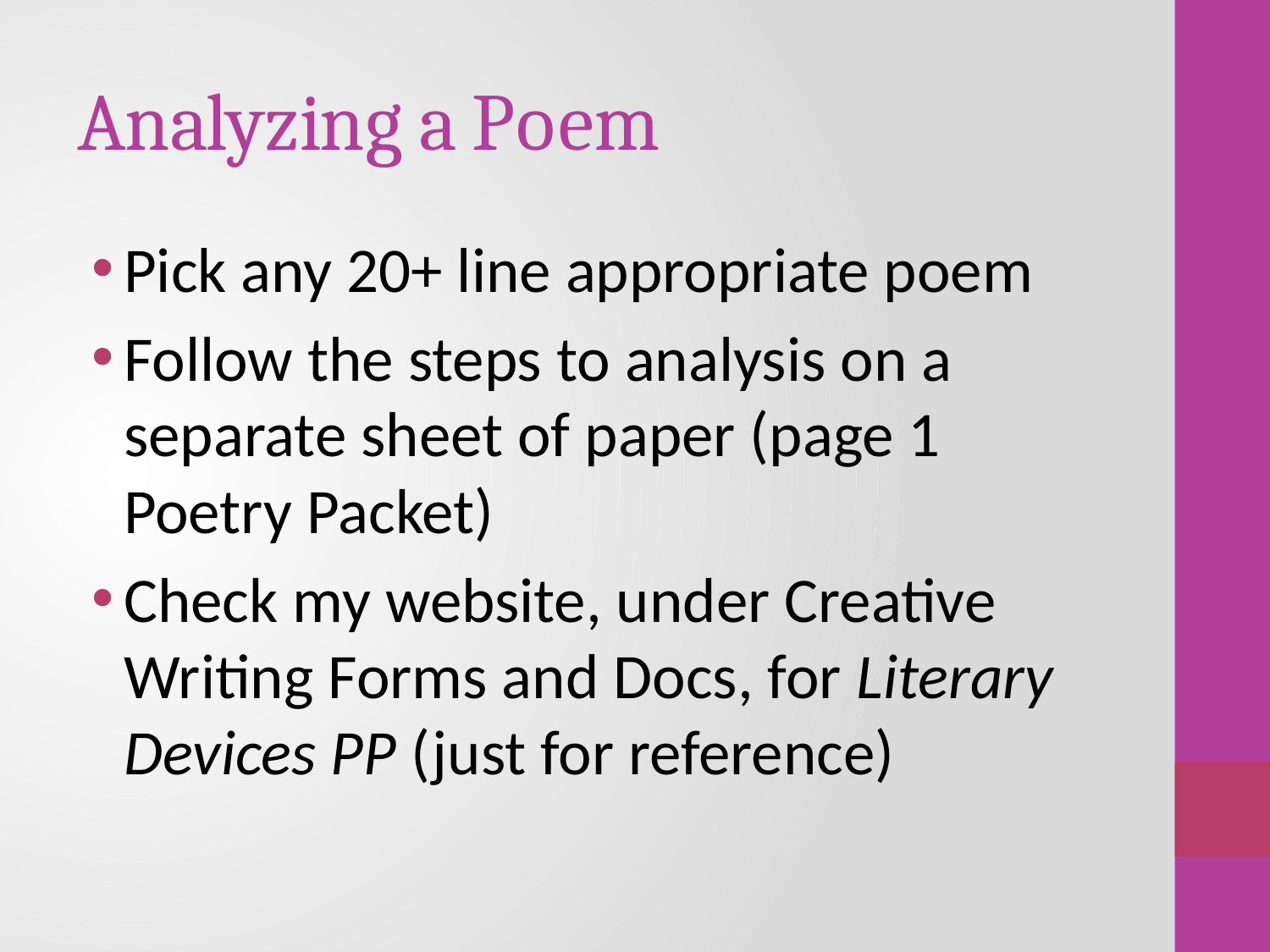

# Analyzing a Poem
Pick any 20+ line appropriate poem
Follow the steps to analysis on a separate sheet of paper (page 1 Poetry Packet)
Check my website, under Creative Writing Forms and Docs, for Literary Devices PP (just for reference)